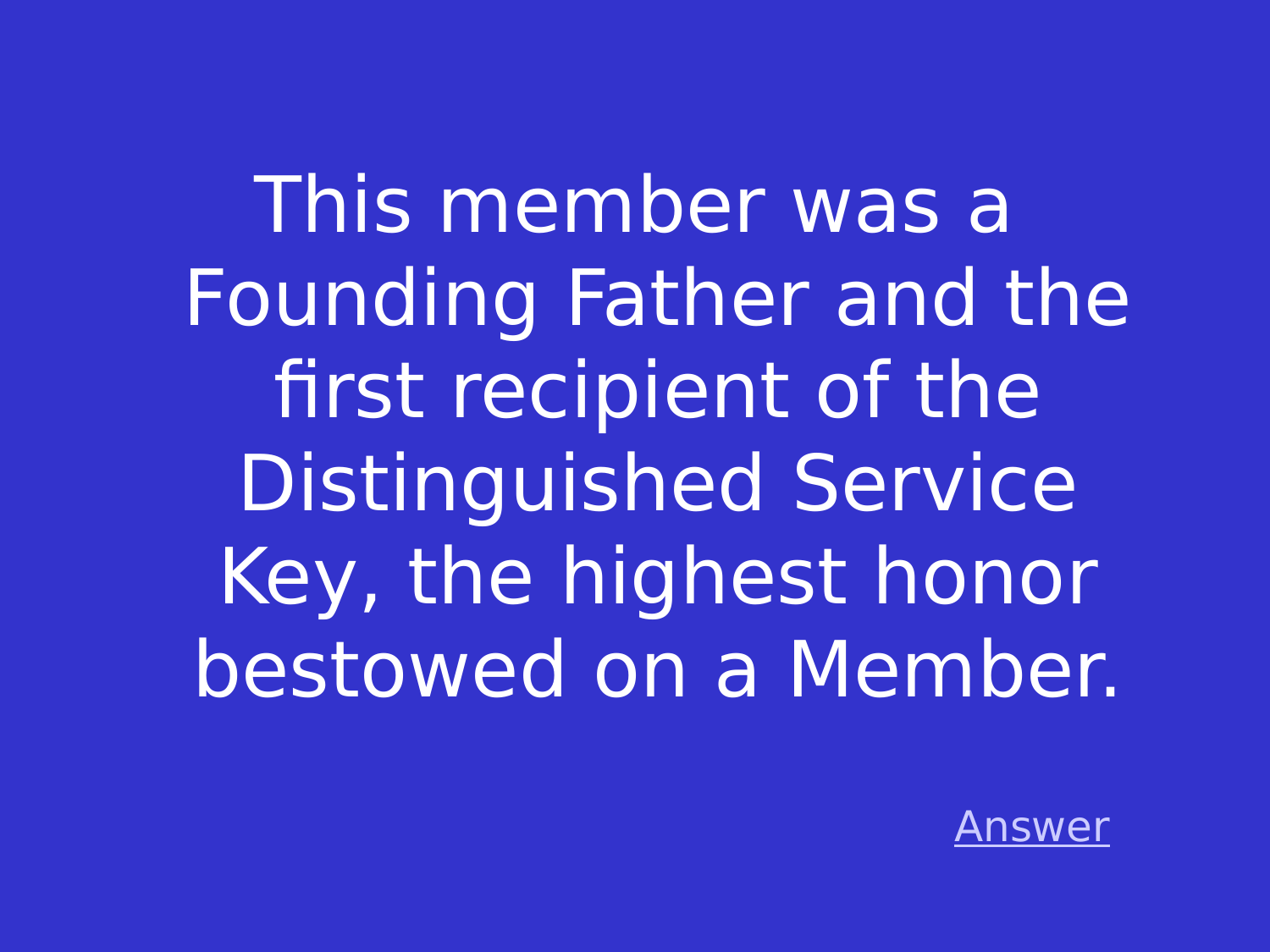

This member was a Founding Father and the first recipient of the Distinguished Service Key, the highest honor bestowed on a Member.
Answer